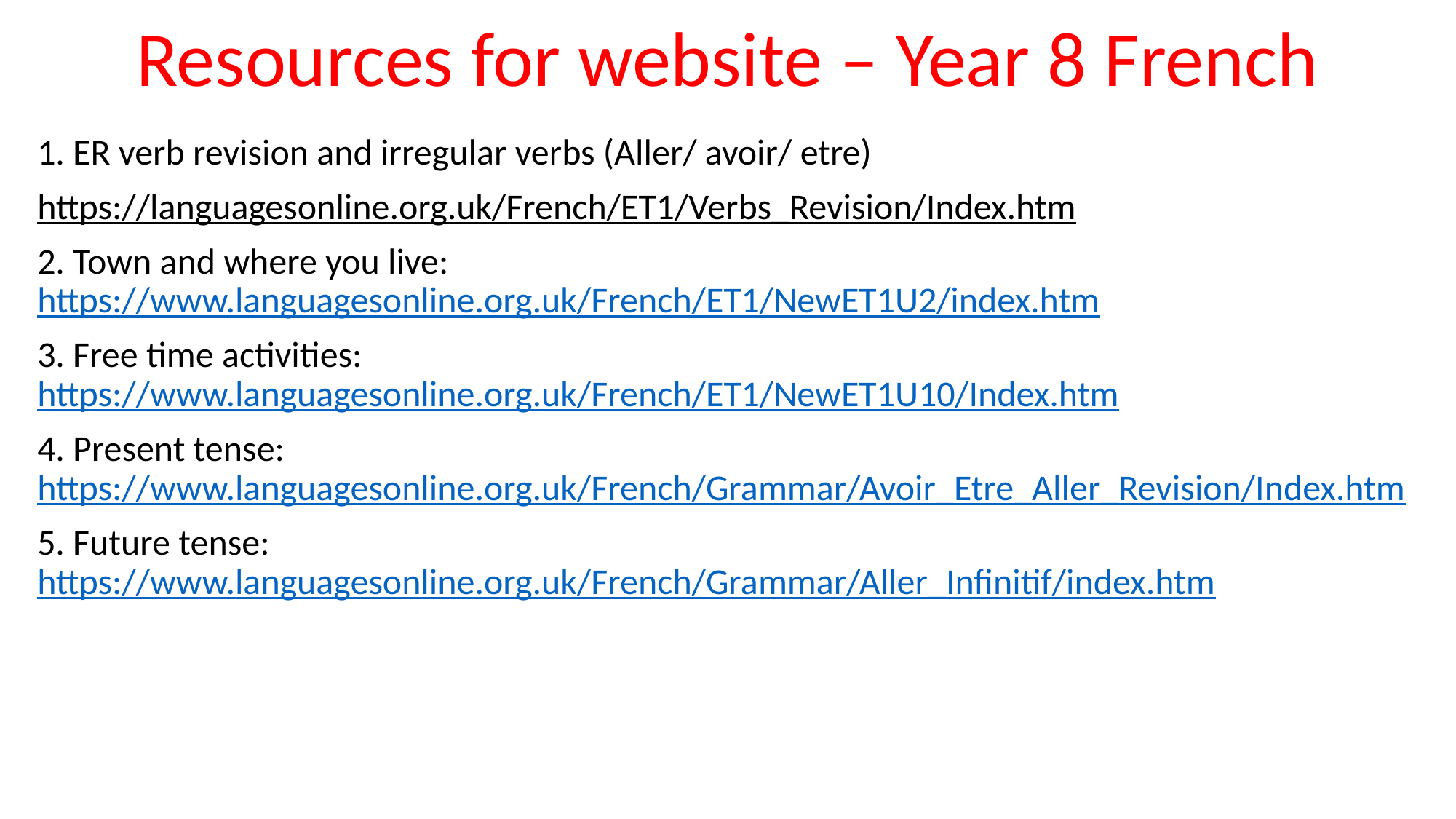

# Resources for website – Year 8 French
1. ER verb revision and irregular verbs (Aller/ avoir/ etre)
https://languagesonline.org.uk/French/ET1/Verbs_Revision/Index.htm
2. Town and where you live: https://www.languagesonline.org.uk/French/ET1/NewET1U2/index.htm
3. Free time activities: https://www.languagesonline.org.uk/French/ET1/NewET1U10/Index.htm
4. Present tense: https://www.languagesonline.org.uk/French/Grammar/Avoir_Etre_Aller_Revision/Index.htm
5. Future tense: https://www.languagesonline.org.uk/French/Grammar/Aller_Infinitif/index.htm